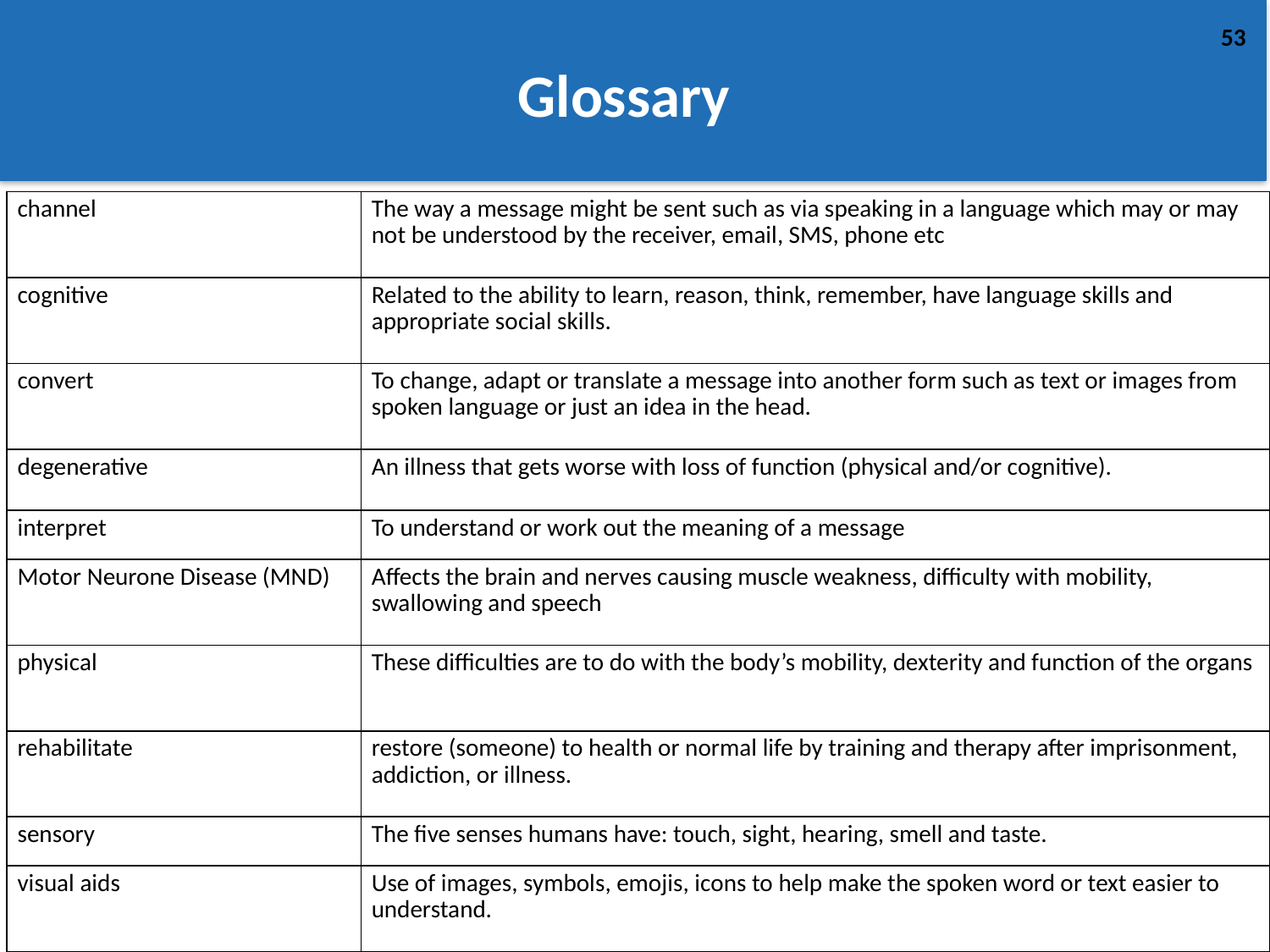

# Glossary
| channel | The way a message might be sent such as via speaking in a language which may or may not be understood by the receiver, email, SMS, phone etc |
| --- | --- |
| cognitive | Related to the ability to learn, reason, think, remember, have language skills and appropriate social skills. |
| convert | To change, adapt or translate a message into another form such as text or images from spoken language or just an idea in the head. |
| degenerative | An illness that gets worse with loss of function (physical and/or cognitive). |
| interpret | To understand or work out the meaning of a message |
| Motor Neurone Disease (MND) | Affects the brain and nerves causing muscle weakness, difficulty with mobility, swallowing and speech |
| physical | These difficulties are to do with the body’s mobility, dexterity and function of the organs |
| rehabilitate | restore (someone) to health or normal life by training and therapy after imprisonment, addiction, or illness. |
| sensory | The five senses humans have: touch, sight, hearing, smell and taste. |
| visual aids | Use of images, symbols, emojis, icons to help make the spoken word or text easier to understand. |